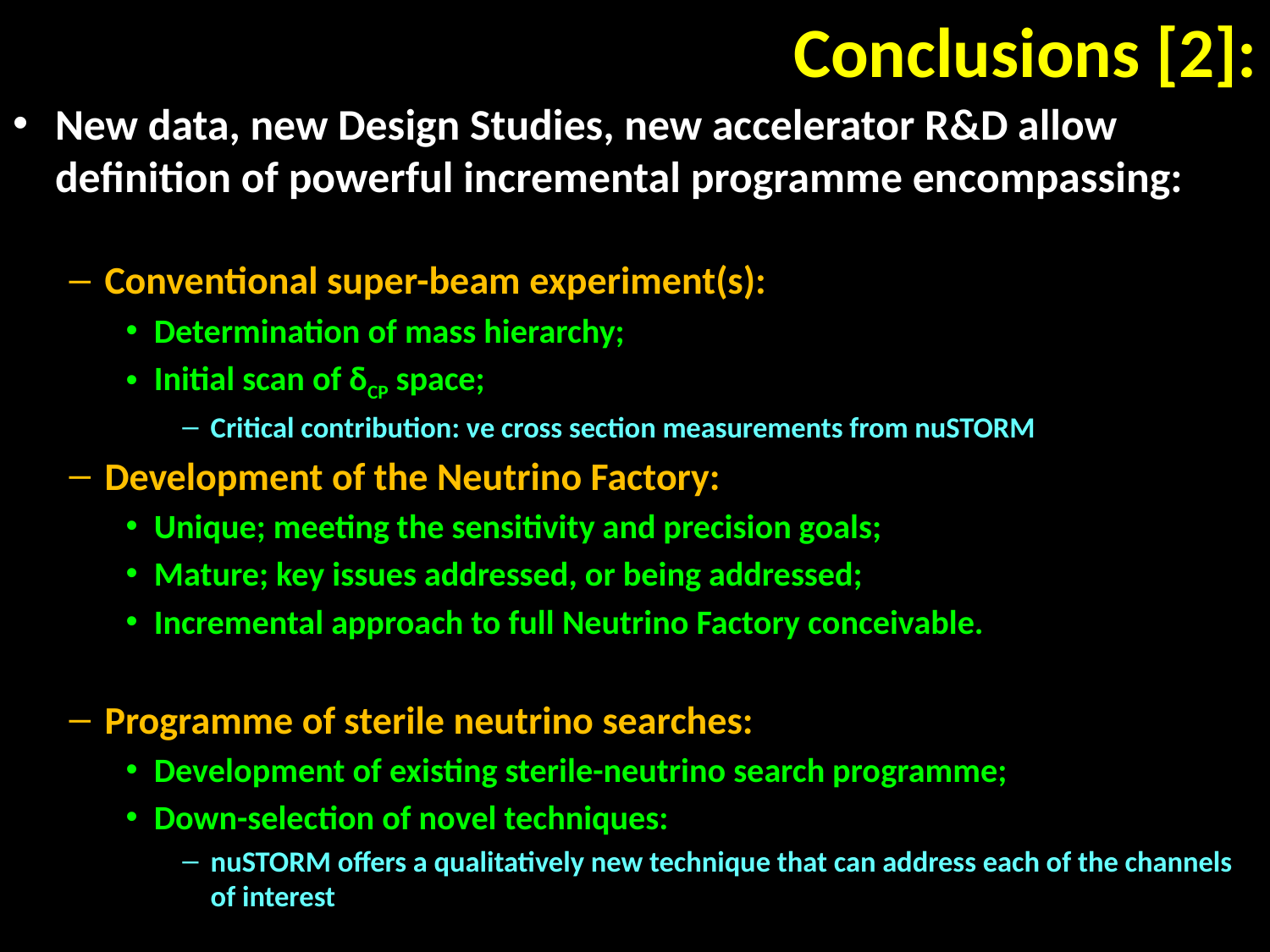

# Conclusions [2]:
New data, new Design Studies, new accelerator R&D allow definition of powerful incremental programme encompassing:

Conventional super-beam experiment(s):
Determination of mass hierarchy;
Initial scan of δCP space;
Critical contribution: νe cross section measurements from nuSTORM
Development of the Neutrino Factory:
Unique; meeting the sensitivity and precision goals;
Mature; key issues addressed, or being addressed;
Incremental approach to full Neutrino Factory conceivable.

Programme of sterile neutrino searches:
Development of existing sterile-neutrino search programme;
Down-selection of novel techniques:
nuSTORM offers a qualitatively new technique that can address each of the channels of interest